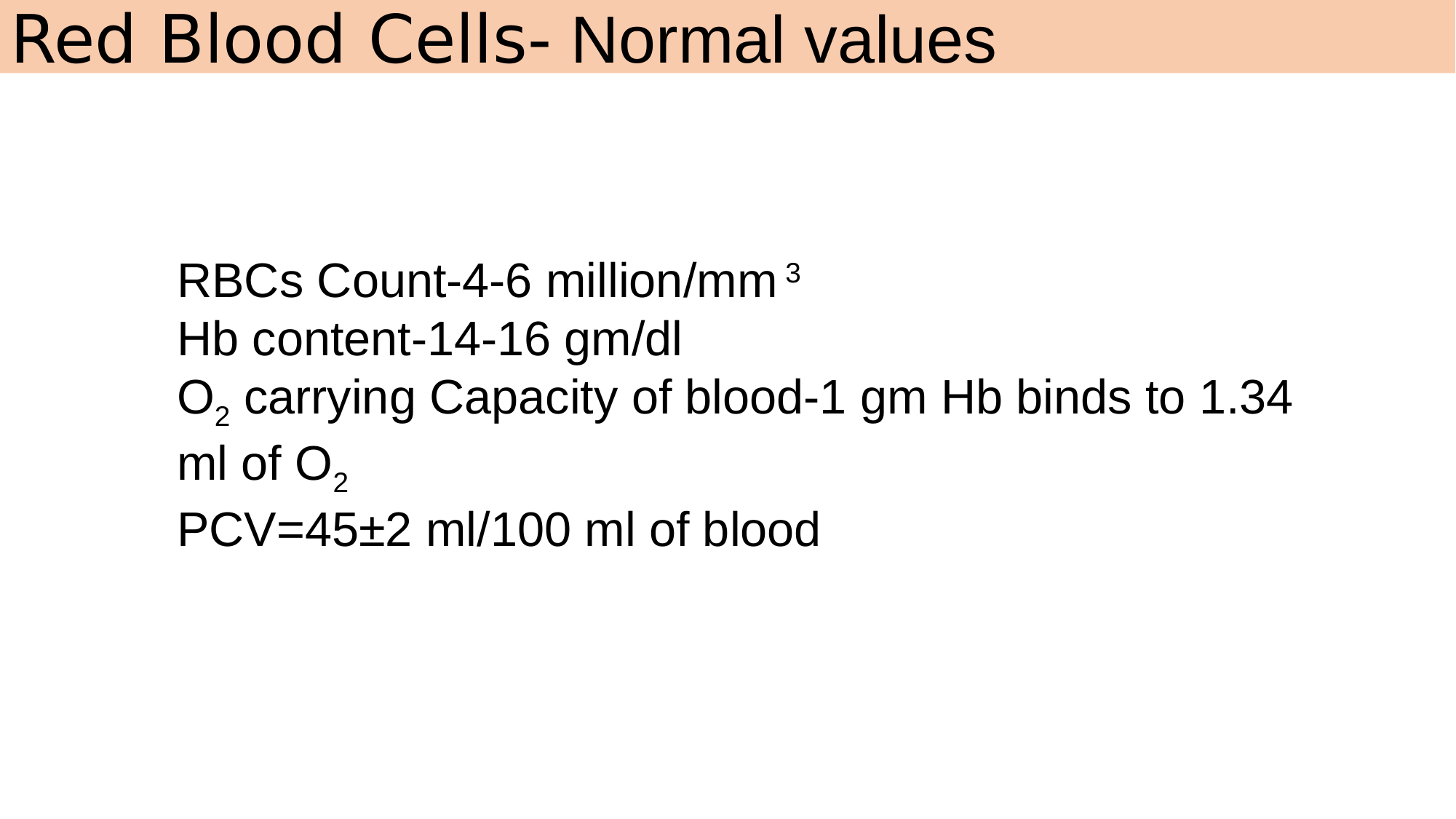

Red Blood Cells- Normal values
RBCs Count-4-6 million/mm 3
Hb content-14-16 gm/dl
O2 carrying Capacity of blood-1 gm Hb binds to 1.34 ml of O2
PCV=45±2 ml/100 ml of blood